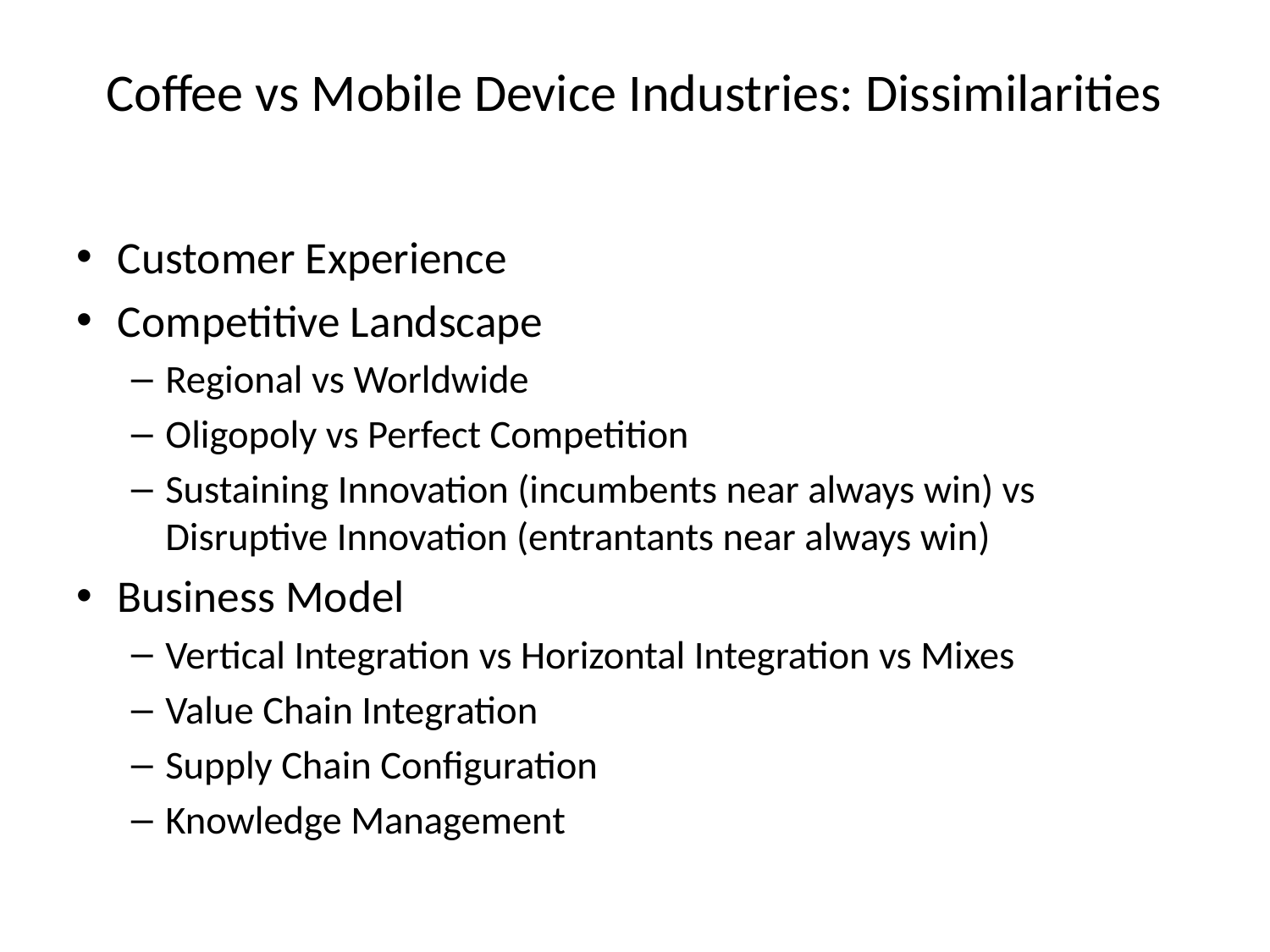

# Coffee vs Mobile Device Industries: Dissimilarities
Customer Experience
Competitive Landscape
Regional vs Worldwide
Oligopoly vs Perfect Competition
Sustaining Innovation (incumbents near always win) vs Disruptive Innovation (entrantants near always win)
Business Model
Vertical Integration vs Horizontal Integration vs Mixes
Value Chain Integration
Supply Chain Configuration
Knowledge Management